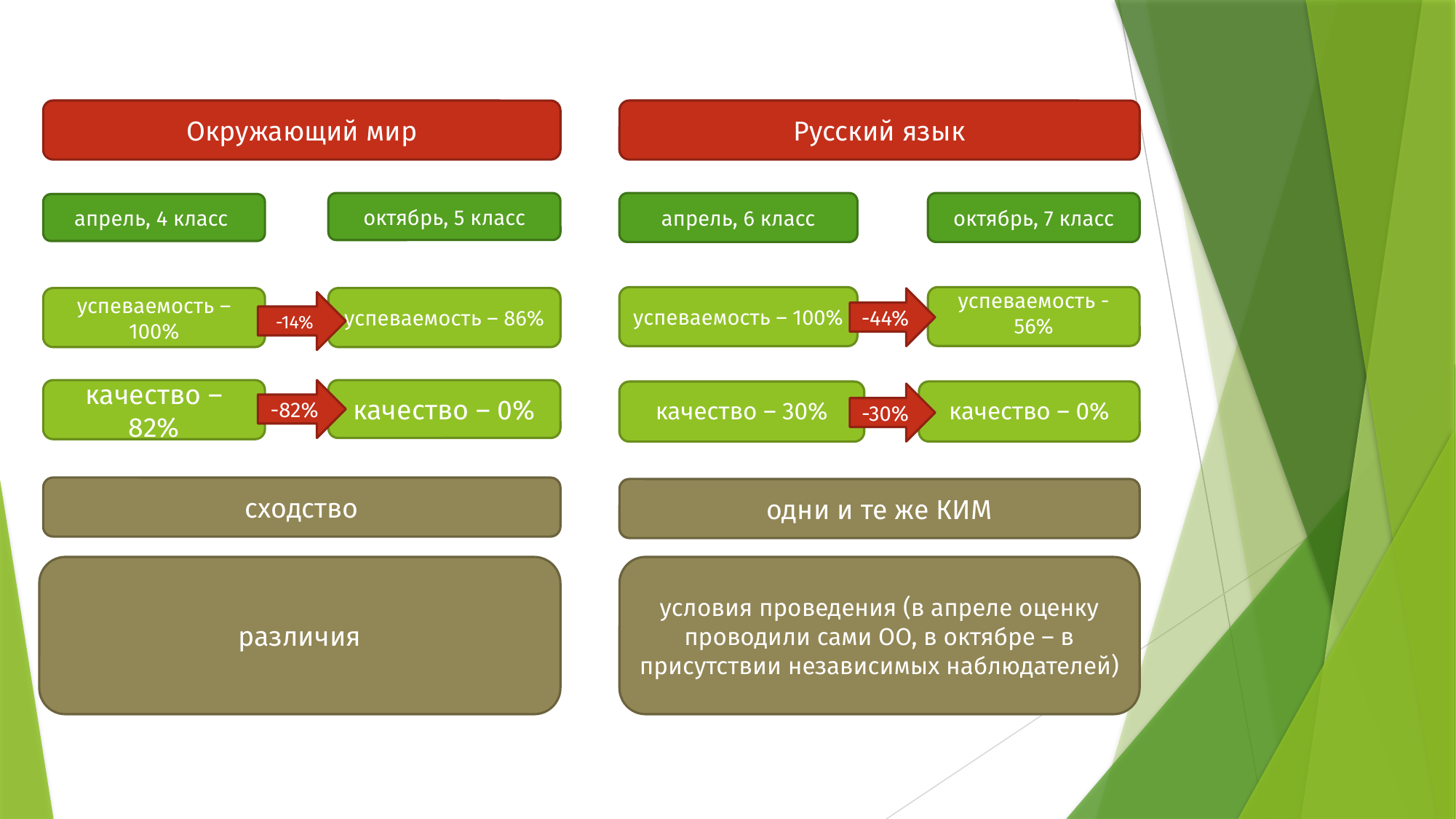

Окружающий мир
Русский язык
октябрь, 5 класс
апрель, 6 класс
октябрь, 7 класс
апрель, 4 класс
успеваемость – 100%

успеваемость -56%

успеваемость – 100%
успеваемость – 86%
-44%
-14%
качество – 82%
-82%
качество – 0%

качество – 0%

качество – 30%

-30%
сходство
одни и те же КИМ
различия
условия проведения (в апреле оценку проводили сами ОО, в октябре – в присутствии независимых наблюдателей)